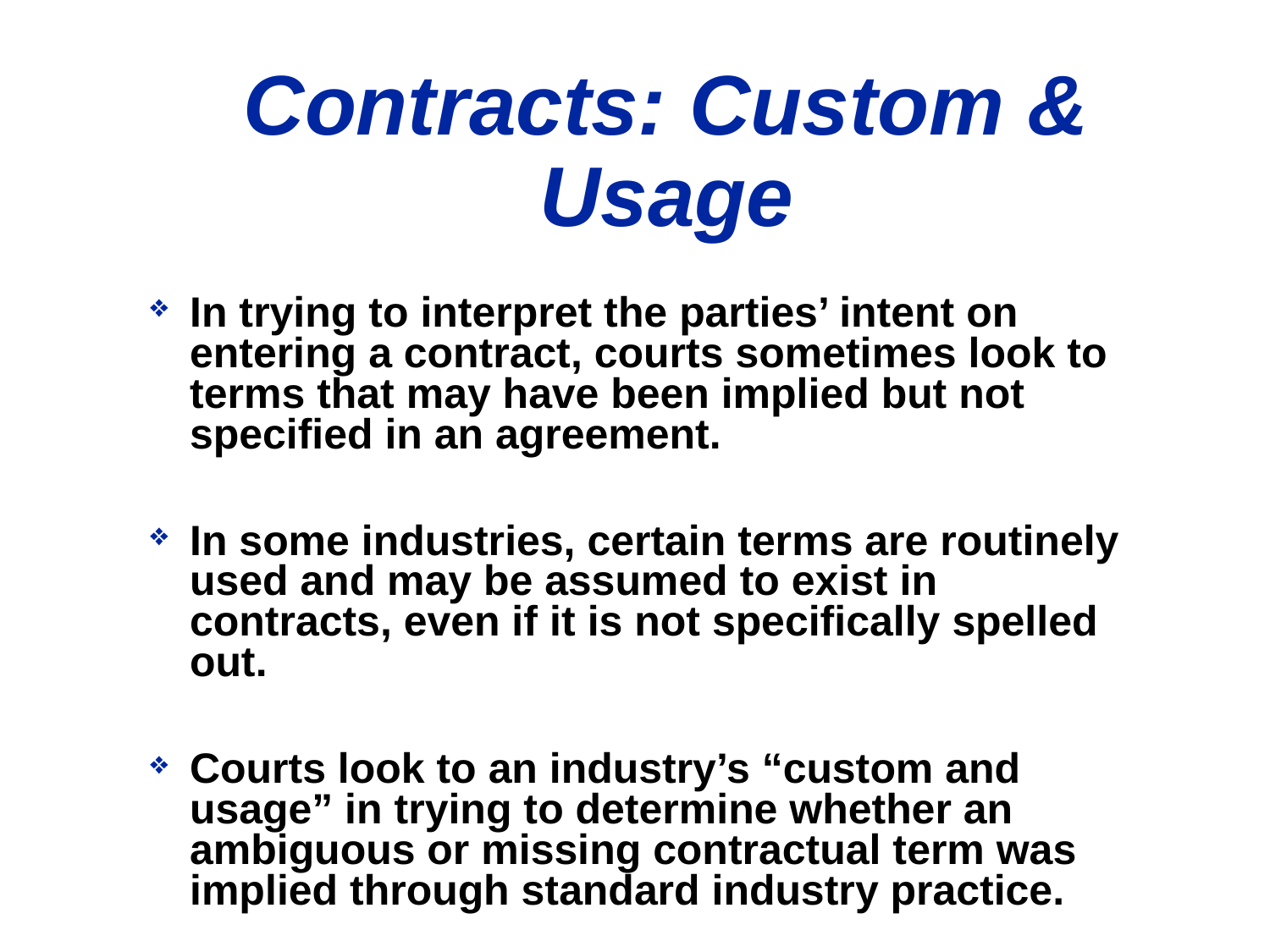

# Contracts: Custom & Usage
In trying to interpret the parties’ intent on entering a contract, courts sometimes look to terms that may have been implied but not specified in an agreement.

In some industries, certain terms are routinely used and may be assumed to exist in contracts, even if it is not specifically spelled out.

Courts look to an industry’s “custom and usage” in trying to determine whether an ambiguous or missing contractual term was implied through standard industry practice.